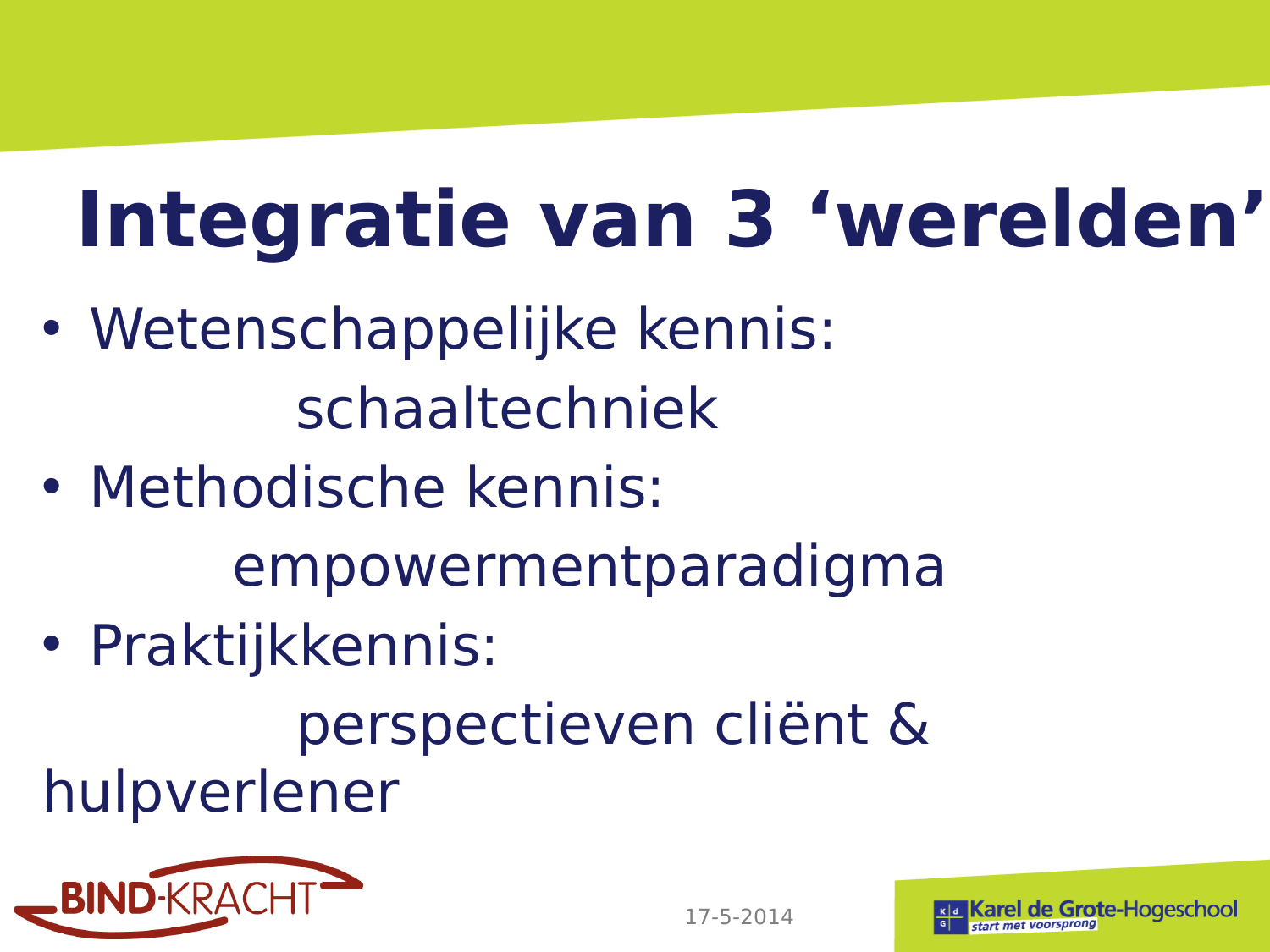

# Integratie van 3 ‘werelden’
Wetenschappelijke kennis:
		schaaltechniek
Methodische kennis:
	empowermentparadigma
Praktijkkennis:
		perspectieven cliënt & hulpverlener

17-5-2014